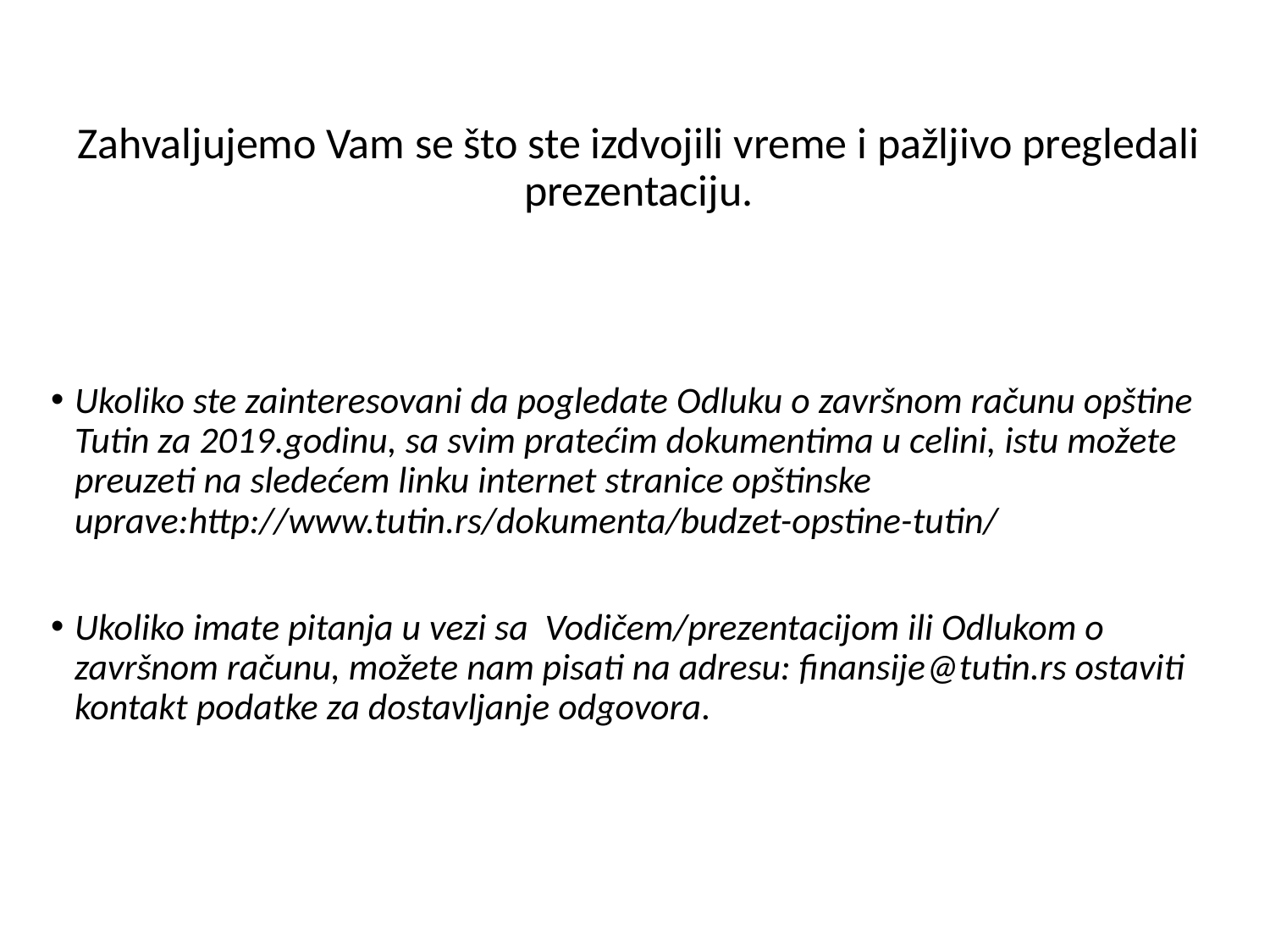

# Zahvaljujemo Vam se što ste izdvojili vreme i pažljivo pregledali prezentaciju.

Ukoliko ste zainteresovani da pogledate Odluku o završnom računu opštine Tutin za 2019.godinu, sa svim pratećim dokumentima u celini, istu možete preuzeti na sledećem linku internet stranice opštinske  uprave:http://www.tutin.rs/dokumenta/budzet-opstine-tutin/

Ukoliko imate pitanja u vezi sa  Vodičem/prezentacijom ili Odlukom o završnom računu, možete nam pisati na adresu: finansije@tutin.rs ostaviti kontakt podatke za dostavljanje odgovora.